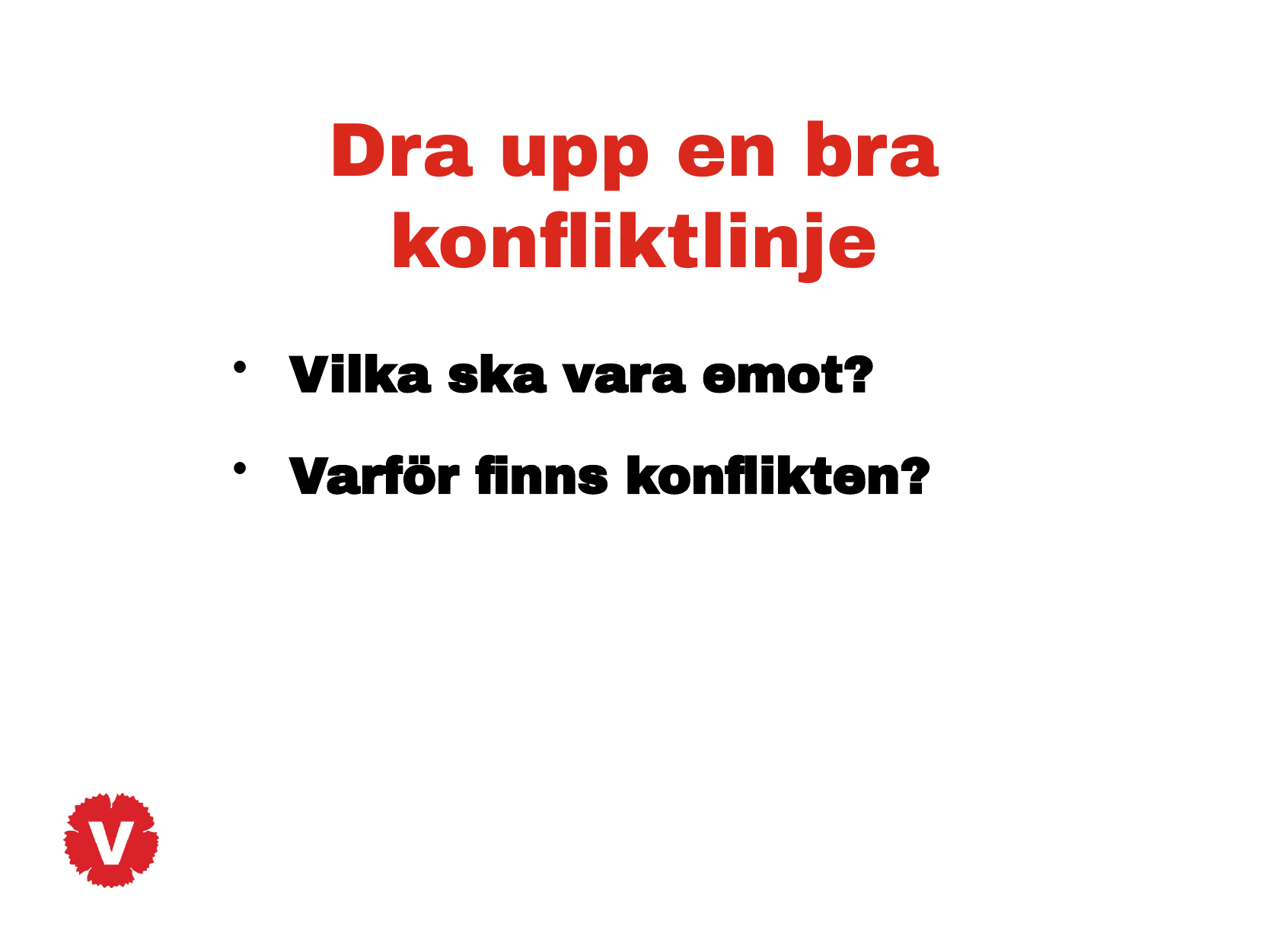

Dra upp en bra konfliktlinje
Vilka ska vara emot?
Varför finns konflikten?